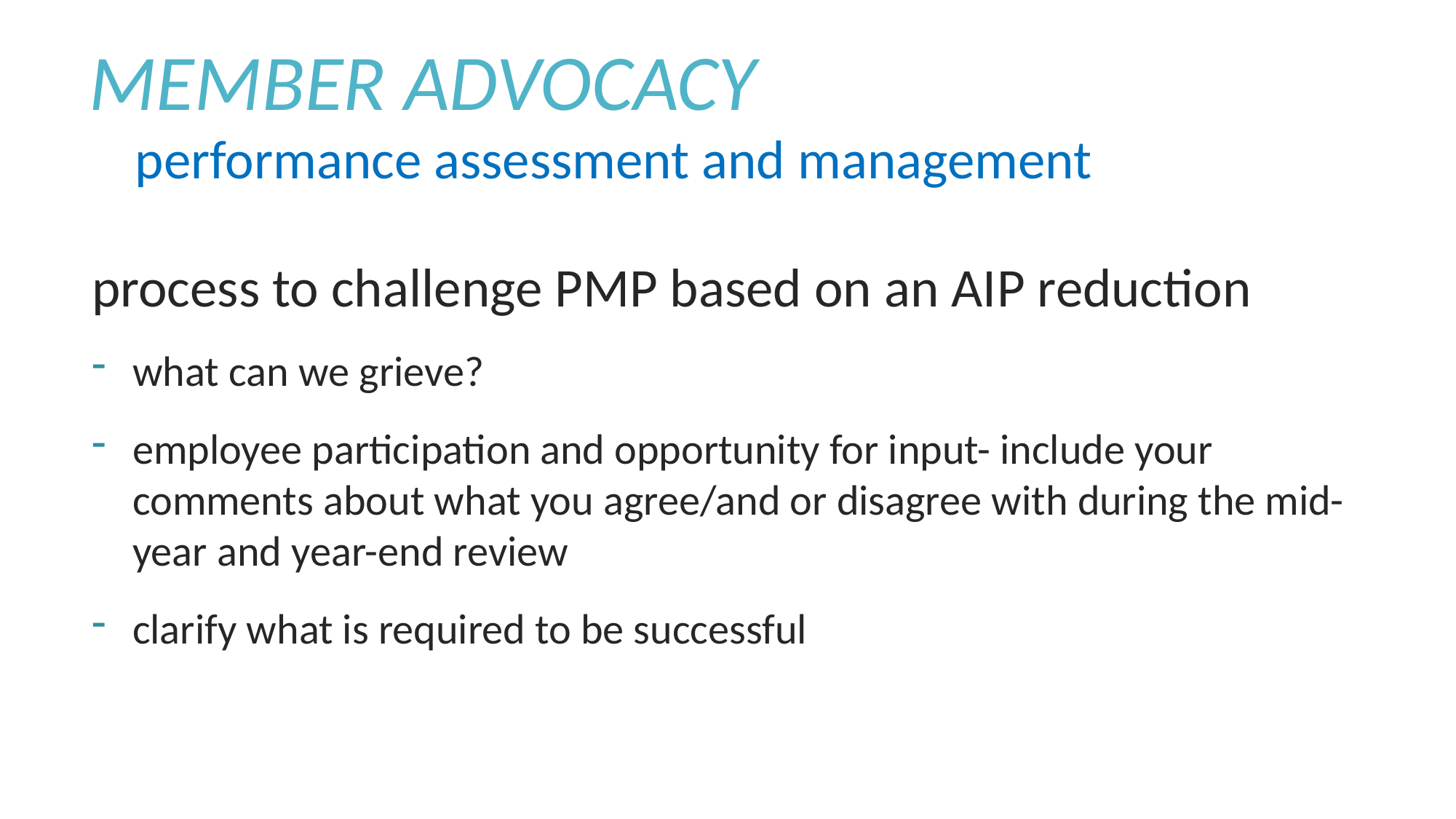

MEMBER ADVOCACY
     performance assessment and management

process to challenge PMP based on an AIP reduction

what can we grieve?
employee participation and opportunity for input- include your comments about what you agree/and or disagree with during the mid-year and year-end review
clarify what is required to be successful